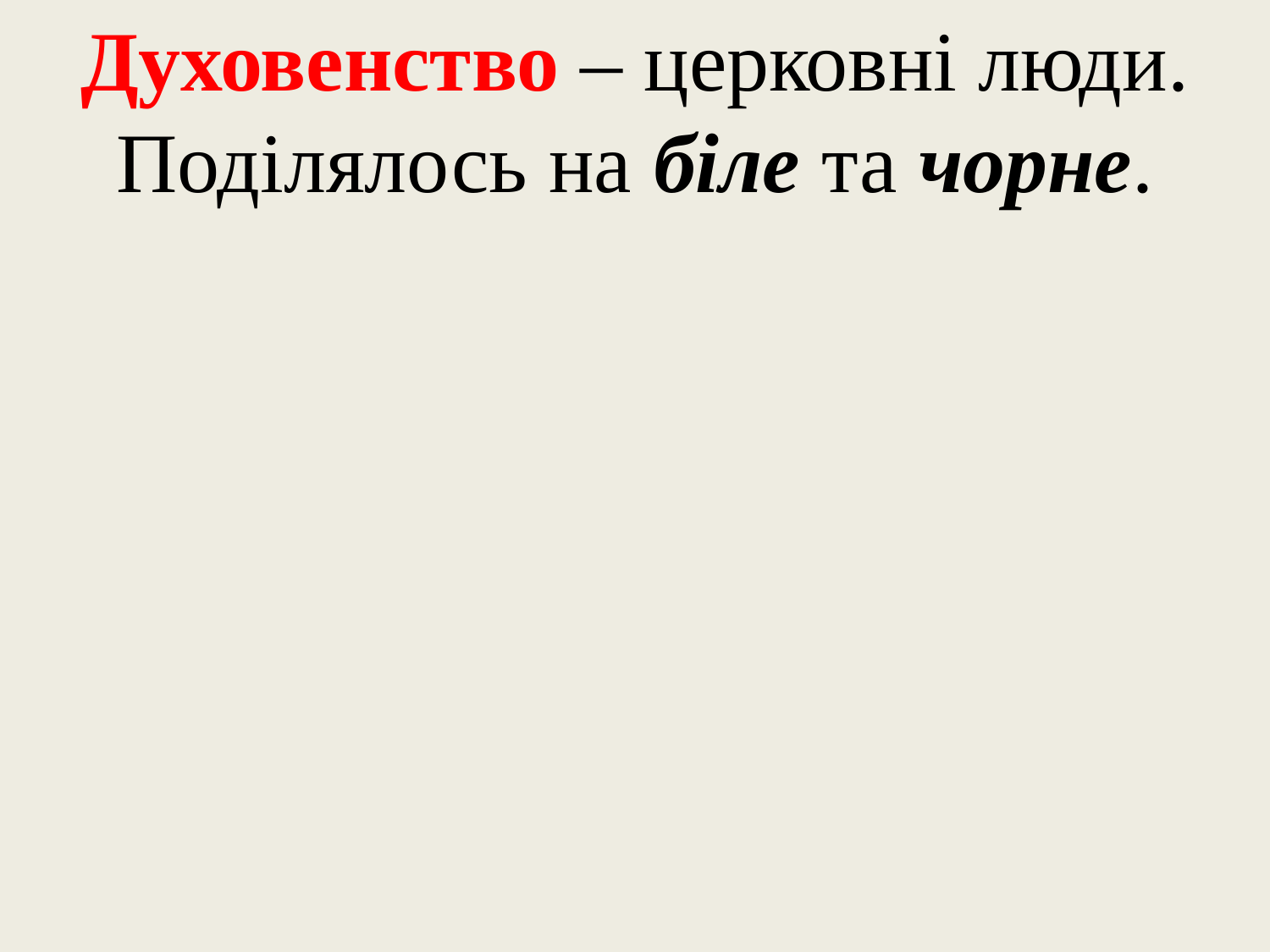

Духовенство – церковні люди.
Поділялось на біле та чорне.